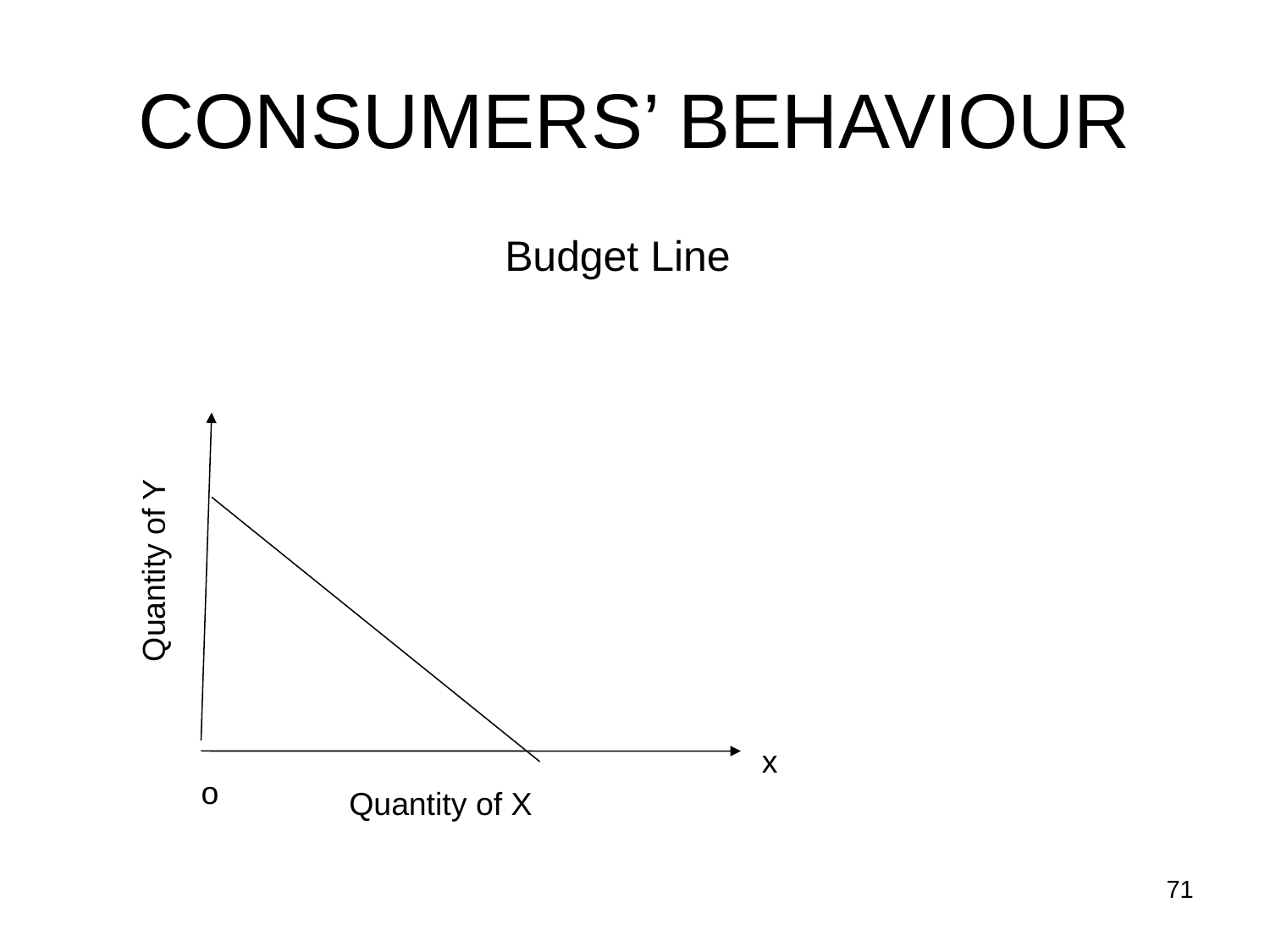

# CONSUMERS’ BEHAVIOUR
				Budget Line

Quantity of Y
x

o
Quantity of X
71